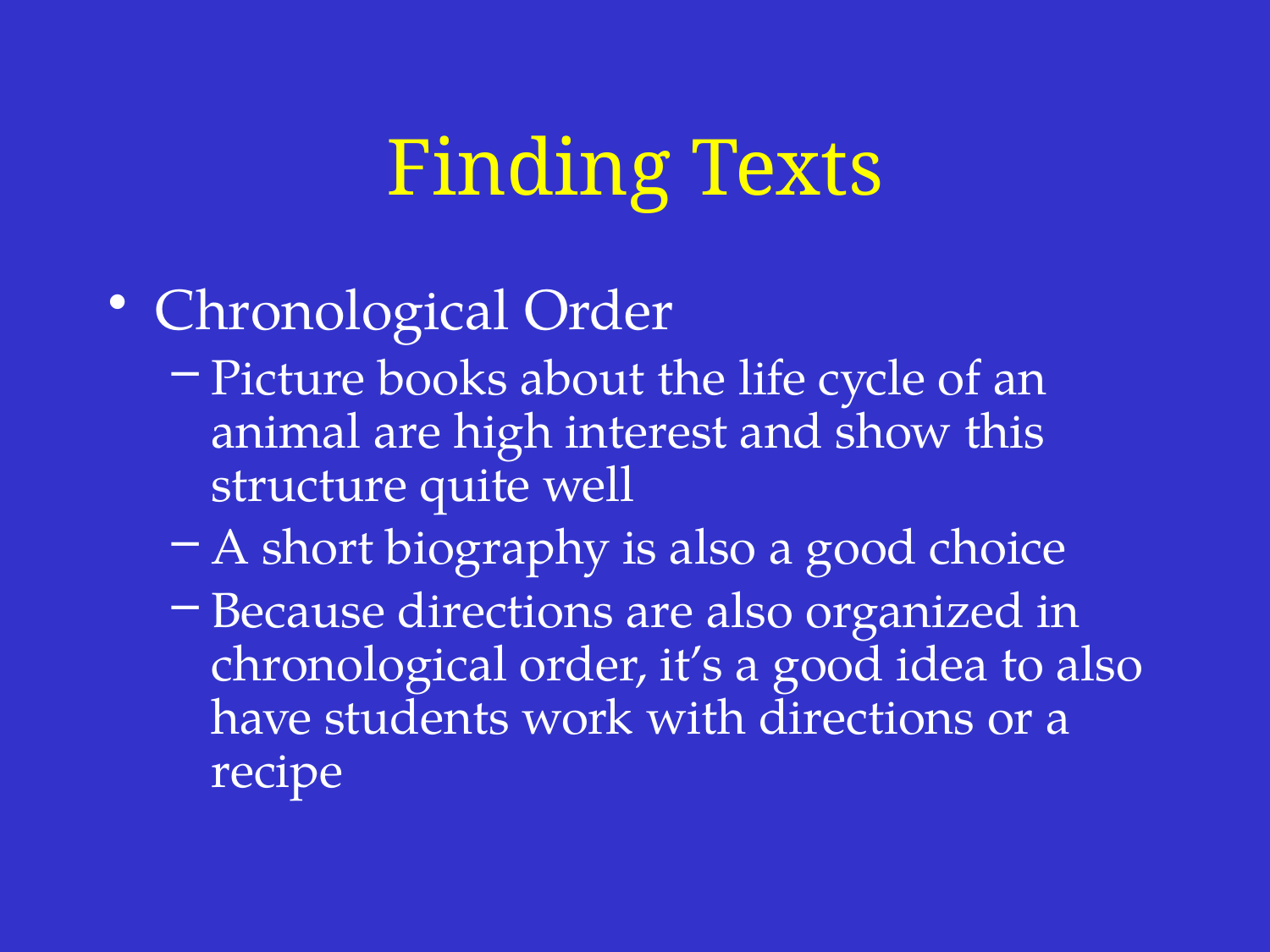

# Finding Texts
Chronological Order
Picture books about the life cycle of an animal are high interest and show this structure quite well
A short biography is also a good choice
Because directions are also organized in chronological order, it’s a good idea to also have students work with directions or a recipe